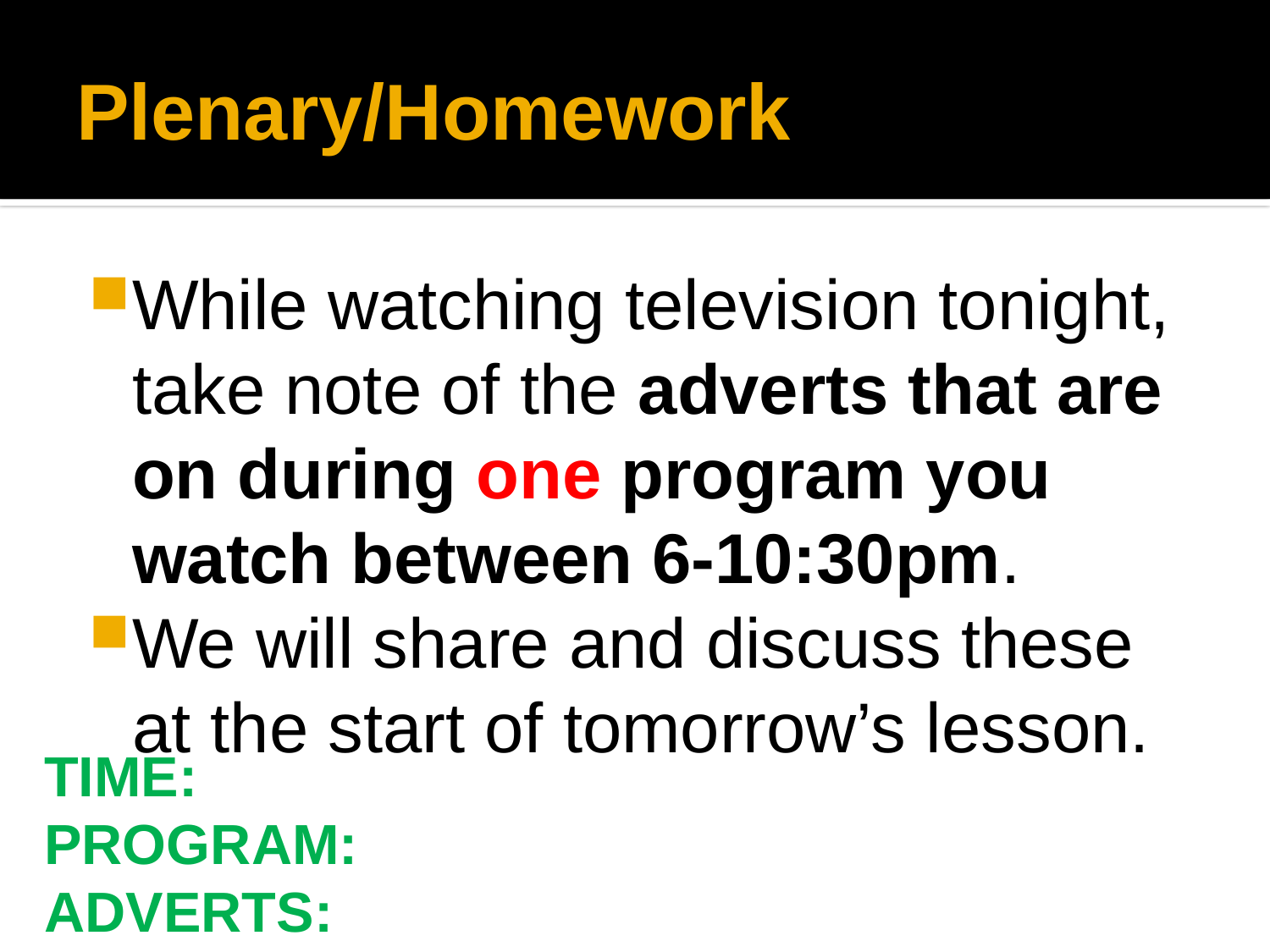

# Plenary/Homework
While watching television tonight, take note of the adverts that are on during one program you watch between 6-10:30pm.
We will share and discuss these at the start of tomorrow’s lesson.
TIME:
PROGRAM:
ADVERTS: